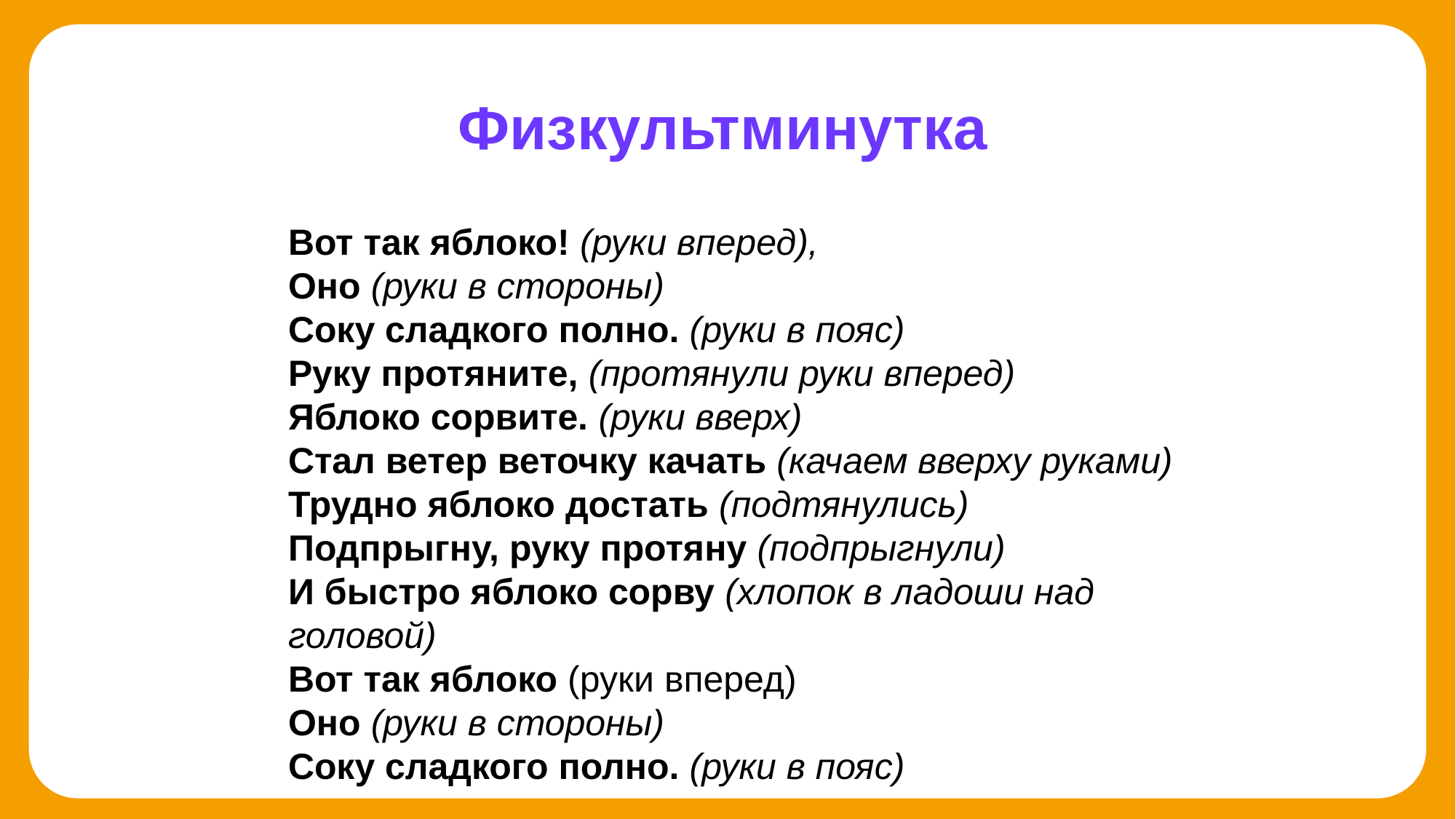

# Физкультминутка
Вот так яблоко! (руки вперед),
Оно (руки в стороны)
Соку сладкого полно. (руки в пояс)
Руку протяните, (протянули руки вперед)
Яблоко сорвите. (руки вверх)
Стал ветер веточку качать (качаем вверху руками)
Трудно яблоко достать (подтянулись)
Подпрыгну, руку протяну (подпрыгнули)
И быстро яблоко сорву (хлопок в ладоши над головой)
Вот так яблоко (руки вперед)
Оно (руки в стороны)
Соку сладкого полно. (руки в пояс)